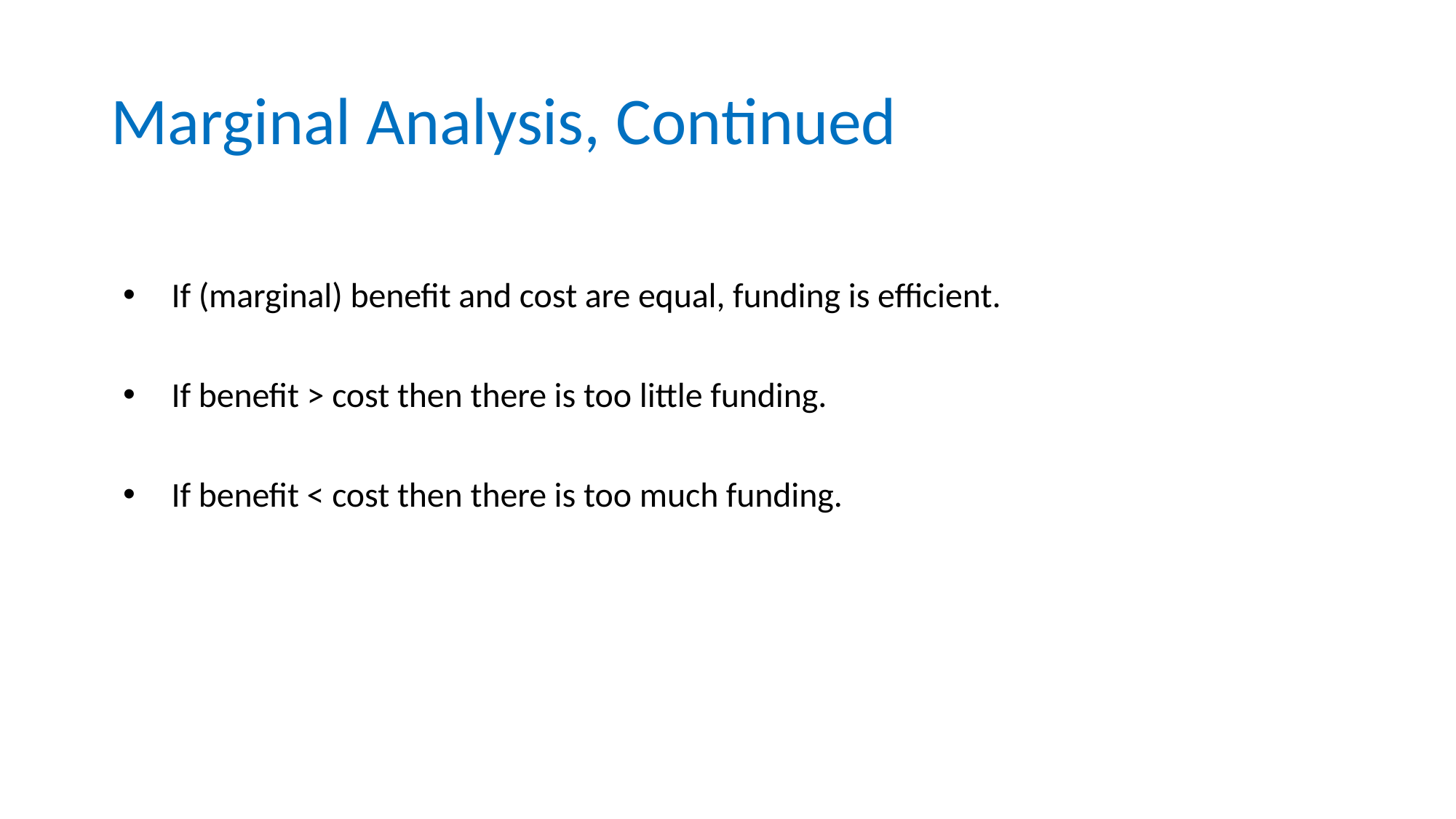

# Marginal Analysis, Continued

If (marginal) benefit and cost are equal, funding is efficient.

If benefit > cost then there is too little funding.

If benefit < cost then there is too much funding.